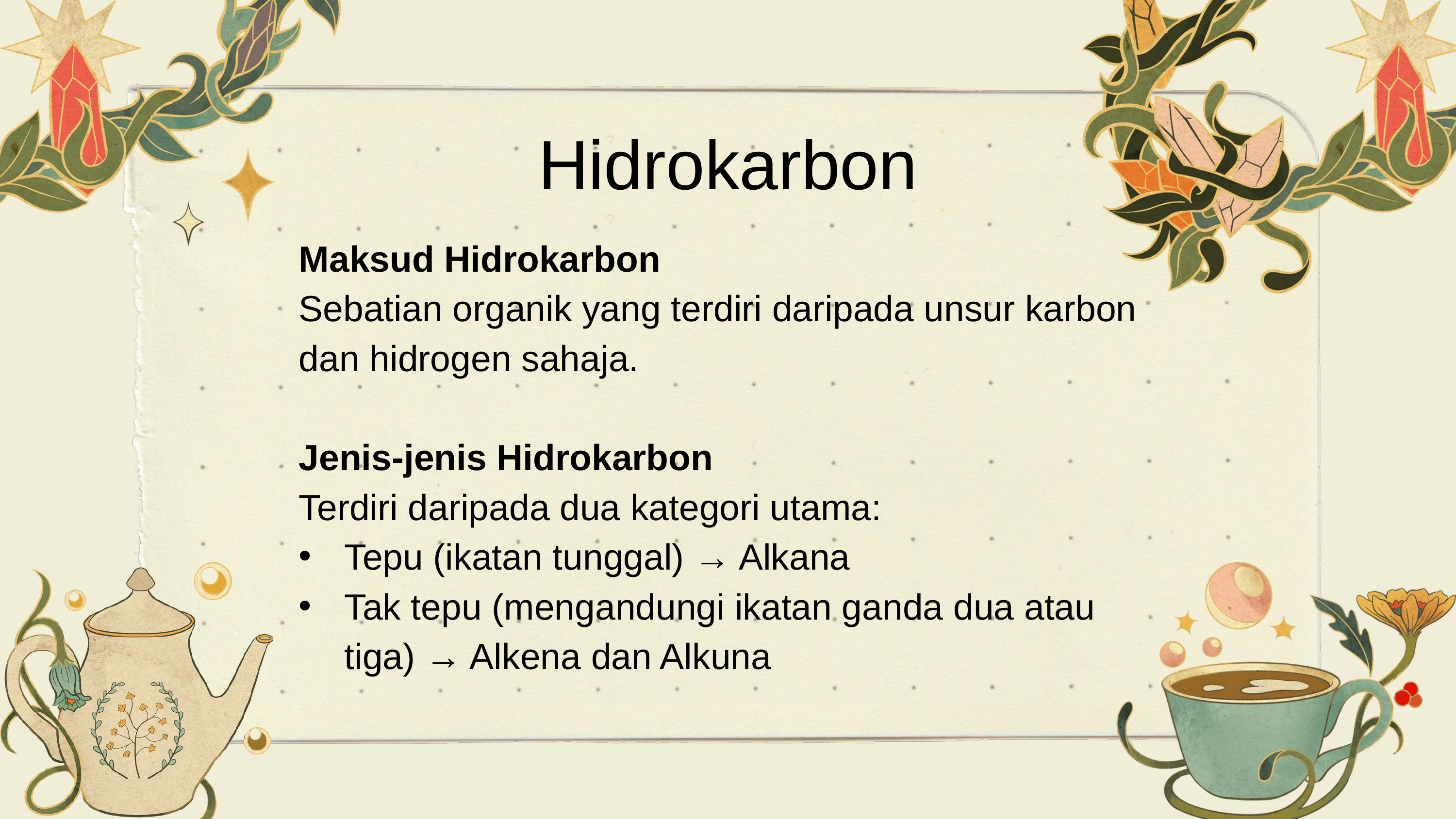

Hidrokarbon
Maksud Hidrokarbon
Sebatian organik yang terdiri daripada unsur karbon dan hidrogen sahaja.

Jenis-jenis Hidrokarbon
Terdiri daripada dua kategori utama:
Tepu (ikatan tunggal) → Alkana
Tak tepu (mengandungi ikatan ganda dua atau tiga) → Alkena dan Alkuna